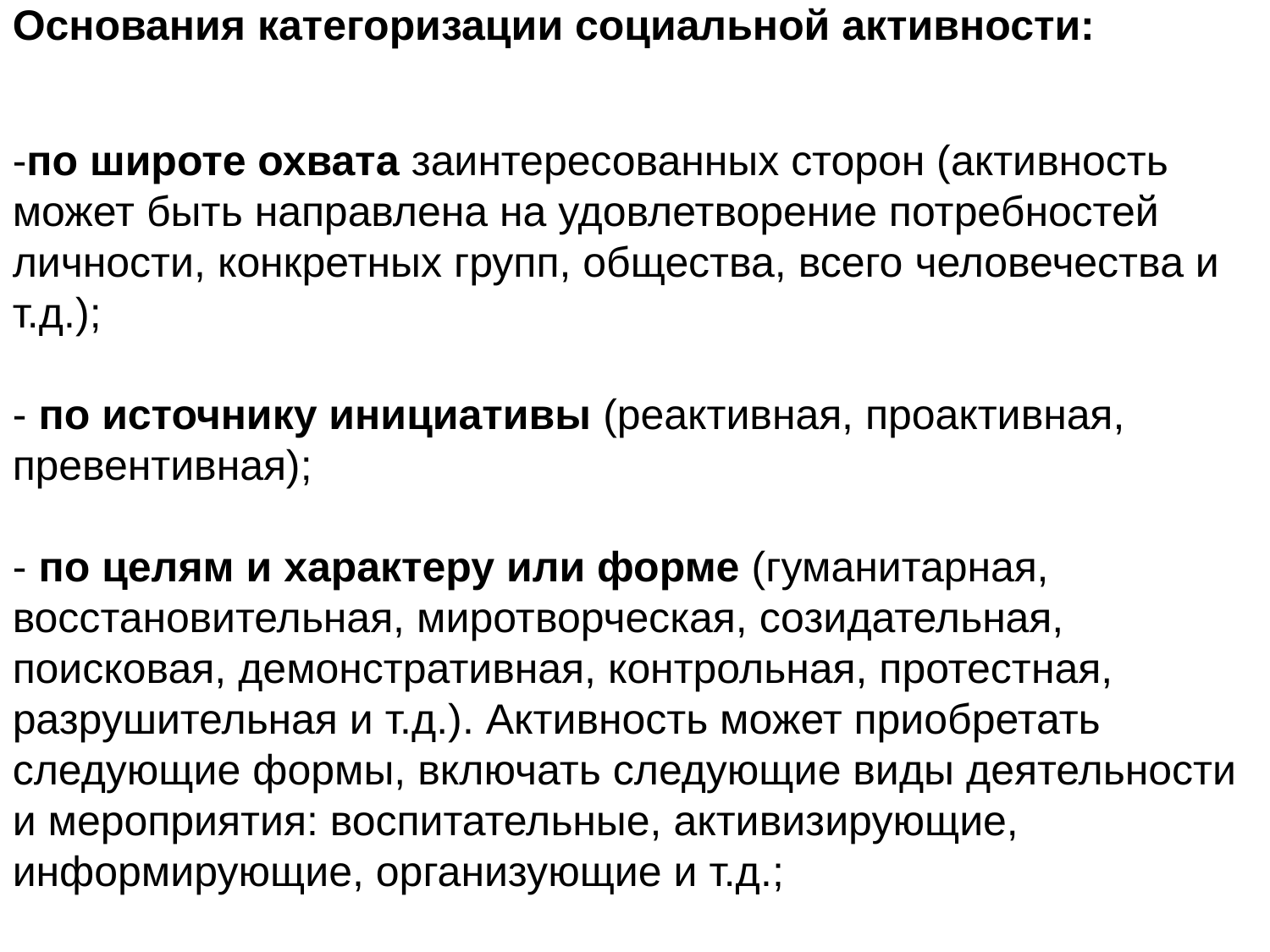

# Основания категоризации социальной активности: -по широте охвата заинтересованных сторон (активность может быть направлена на удовлетворение потребностей личности, конкретных групп, общества, всего человечества и т.д.); - по источнику инициативы (реактивная, проактивная, превентивная); - по целям и характеру или форме (гуманитарная, восстановительная, миротворческая, созидательная, поисковая, демонстративная, контрольная, протестная, разрушительная и т.д.). Активность может приобретать следующие формы, включать следующие виды деятельности и мероприятия: воспитательные, активизирующие, информирующие, организующие и т.д.;